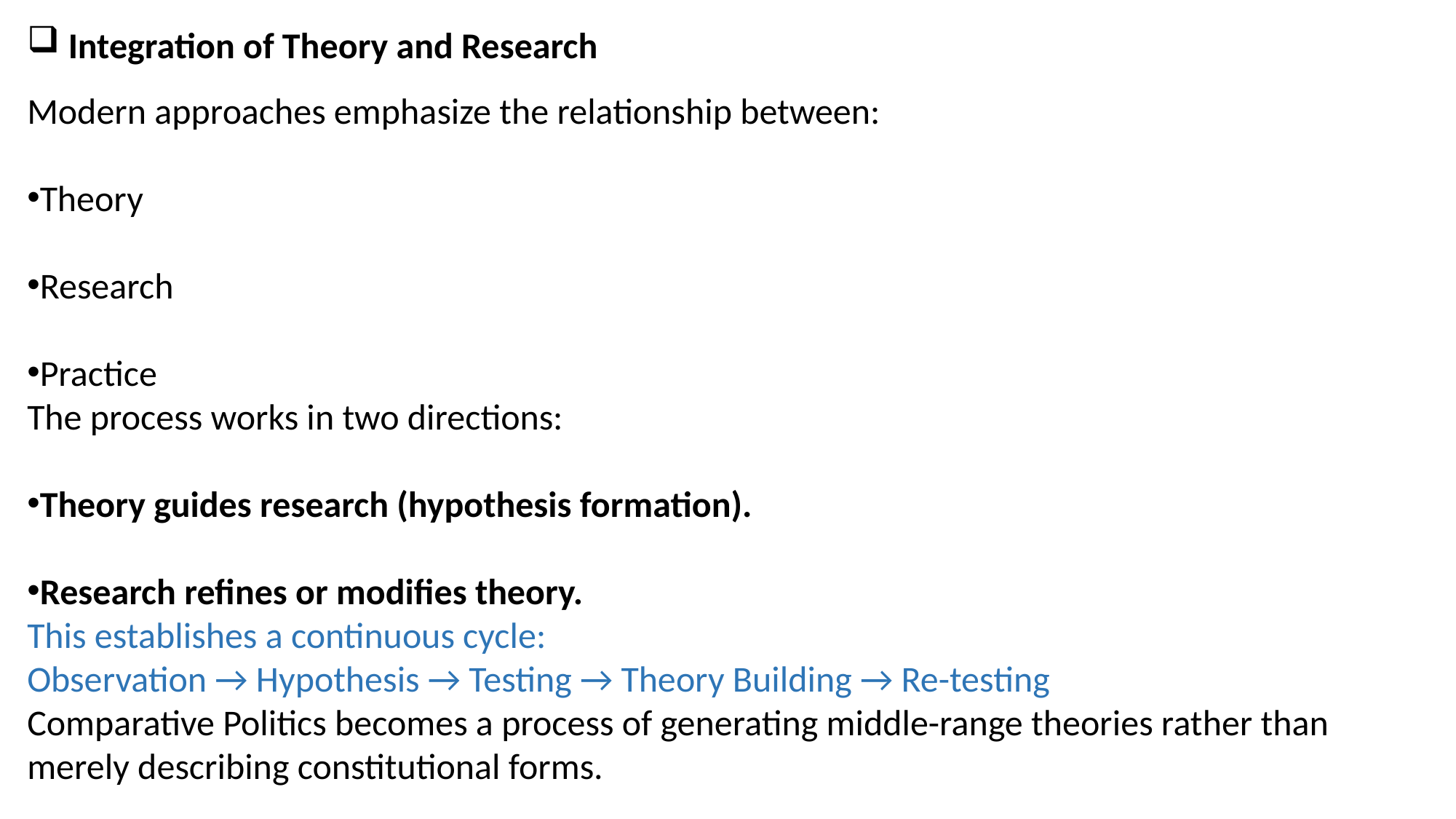

Integration of Theory and Research
Modern approaches emphasize the relationship between:

Theory

Research

Practice
The process works in two directions:

Theory guides research (hypothesis formation).

Research refines or modifies theory.
This establishes a continuous cycle:
Observation → Hypothesis → Testing → Theory Building → Re-testing
Comparative Politics becomes a process of generating middle-range theories rather than merely describing constitutional forms.